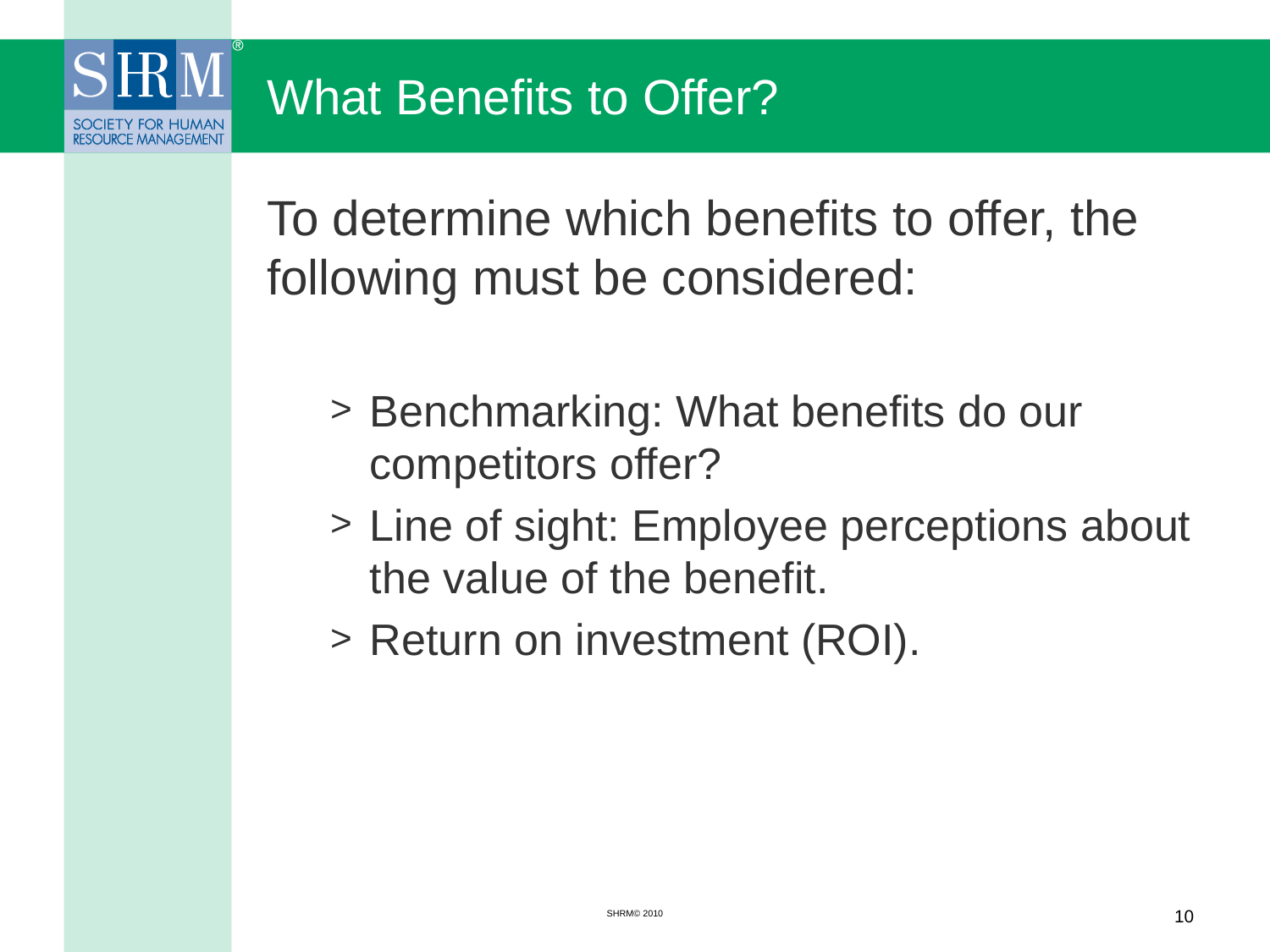

# What Benefits to Offer?
To determine which benefits to offer, the following must be considered:

Benchmarking: What benefits do our competitors offer?
Line of sight: Employee perceptions about the value of the benefit.
Return on investment (ROI).

SHRM© 2010
10